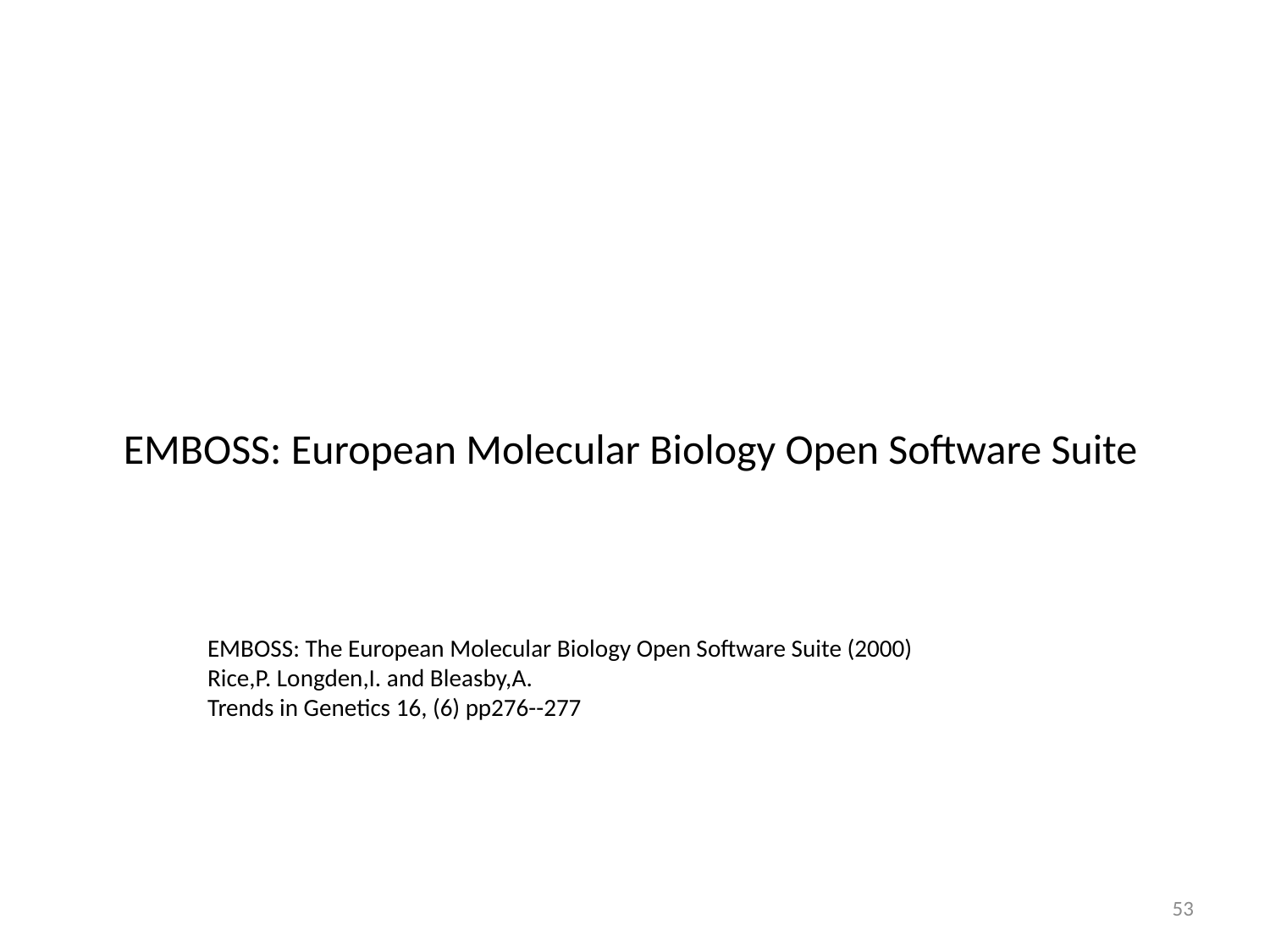

EMBOSS: European Molecular Biology Open Software Suite
EMBOSS: The European Molecular Biology Open Software Suite (2000)
Rice,P. Longden,I. and Bleasby,A.
Trends in Genetics 16, (6) pp276--277
53